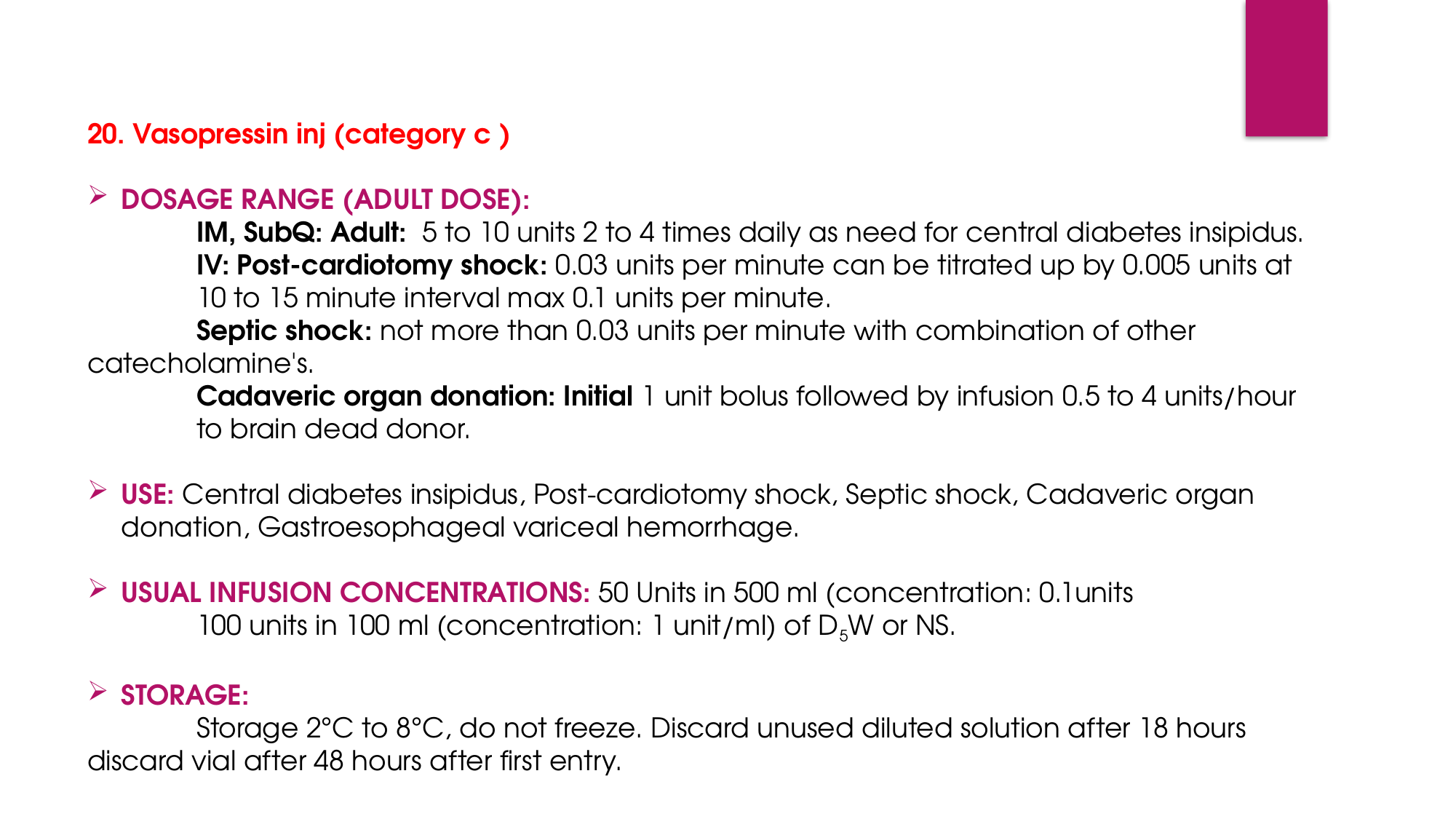

20. Vasopressin inj (category c )

DOSAGE RANGE (ADULT DOSE):
	IM, SubQ: Adult:  5 to 10 units 2 to 4 times daily as need for central diabetes insipidus.
	IV: Post-cardiotomy shock: 0.03 units per minute can be titrated up by 0.005 units at 	10 to 15 minute interval max 0.1 units per minute.
	Septic shock: not more than 0.03 units per minute with combination of other 	catecholamine's.
	Cadaveric organ donation: Initial 1 unit bolus followed by infusion 0.5 to 4 units/hour 	to brain dead donor.

USE: Central diabetes insipidus, Post-cardiotomy shock, Septic shock, Cadaveric organ 	donation, Gastroesophageal variceal hemorrhage.

USUAL INFUSION CONCENTRATIONS: 50 Units in 500 ml (concentration: 0.1units
	100 units in 100 ml (concentration: 1 unit/ml) of D5W or NS.

STORAGE:
	Storage 2°C to 8°C, do not freeze. Discard unused diluted solution after 18 hours 	discard vial after 48 hours after first entry.